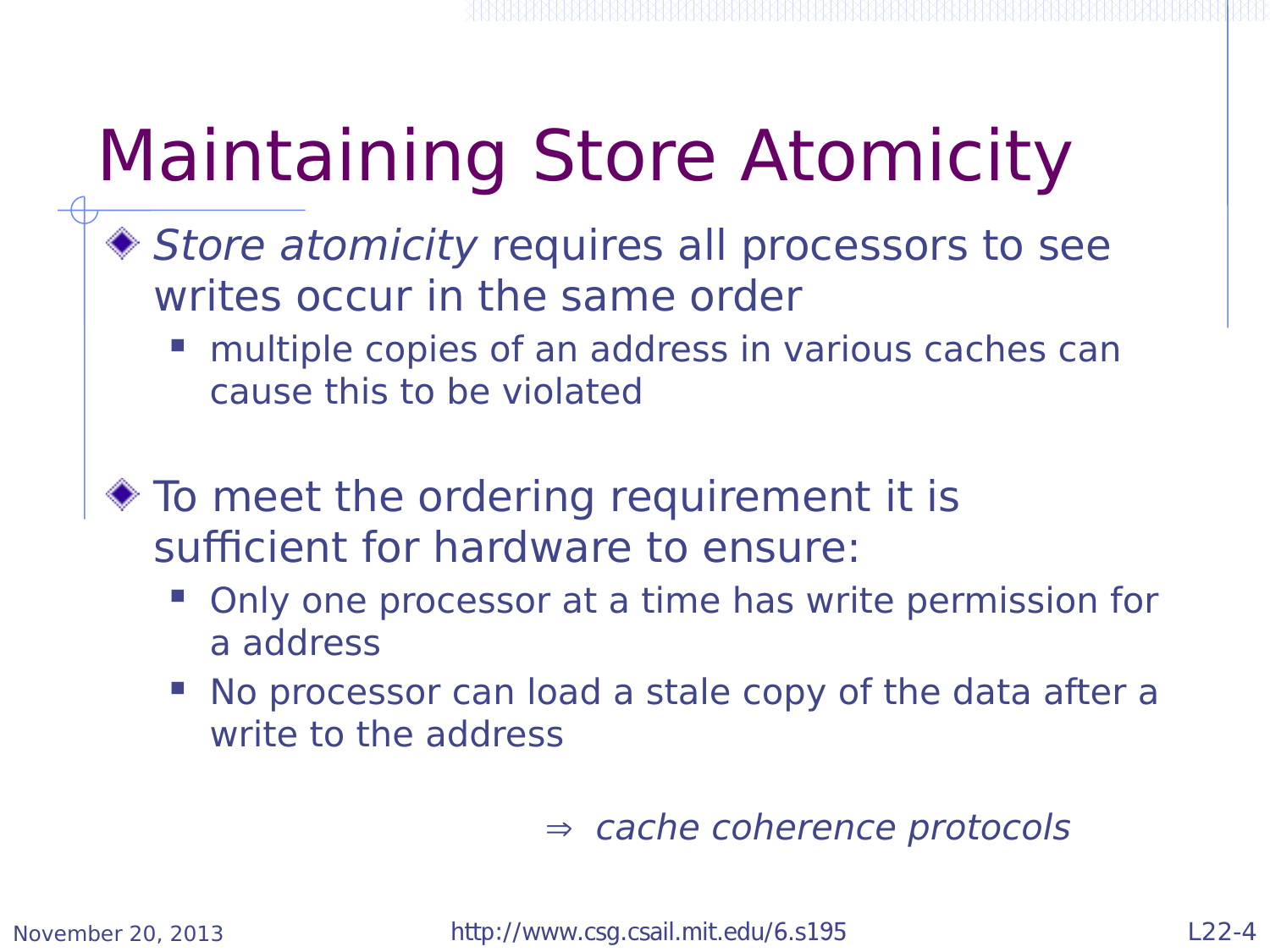

# Maintaining Store Atomicity
Store atomicity requires all processors to see writes occur in the same order
multiple copies of an address in various caches can cause this to be violated

To meet the ordering requirement it is sufficient for hardware to ensure:
Only one processor at a time has write permission for a address
No processor can load a stale copy of the data after a write to the address
⇒  cache coherence protocols
November 20, 2013
http://www.csg.csail.mit.edu/6.s195
L22-4